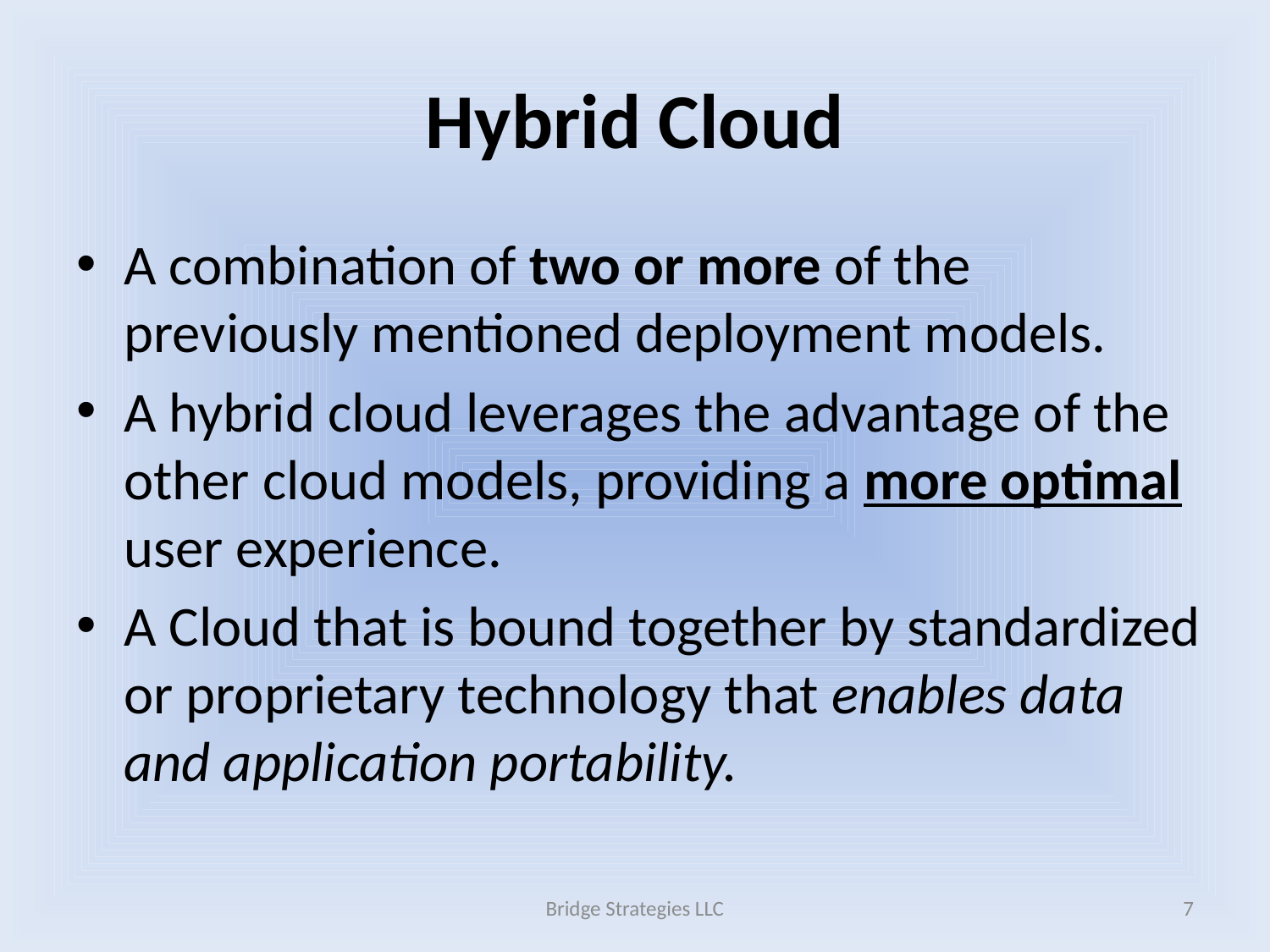

# Hybrid Cloud
A combination of two or more of the previously mentioned deployment models.
A hybrid cloud leverages the advantage of the other cloud models, providing a more optimal user experience.
A Cloud that is bound together by standardized or proprietary technology that enables data and application portability.
Bridge Strategies LLC
7